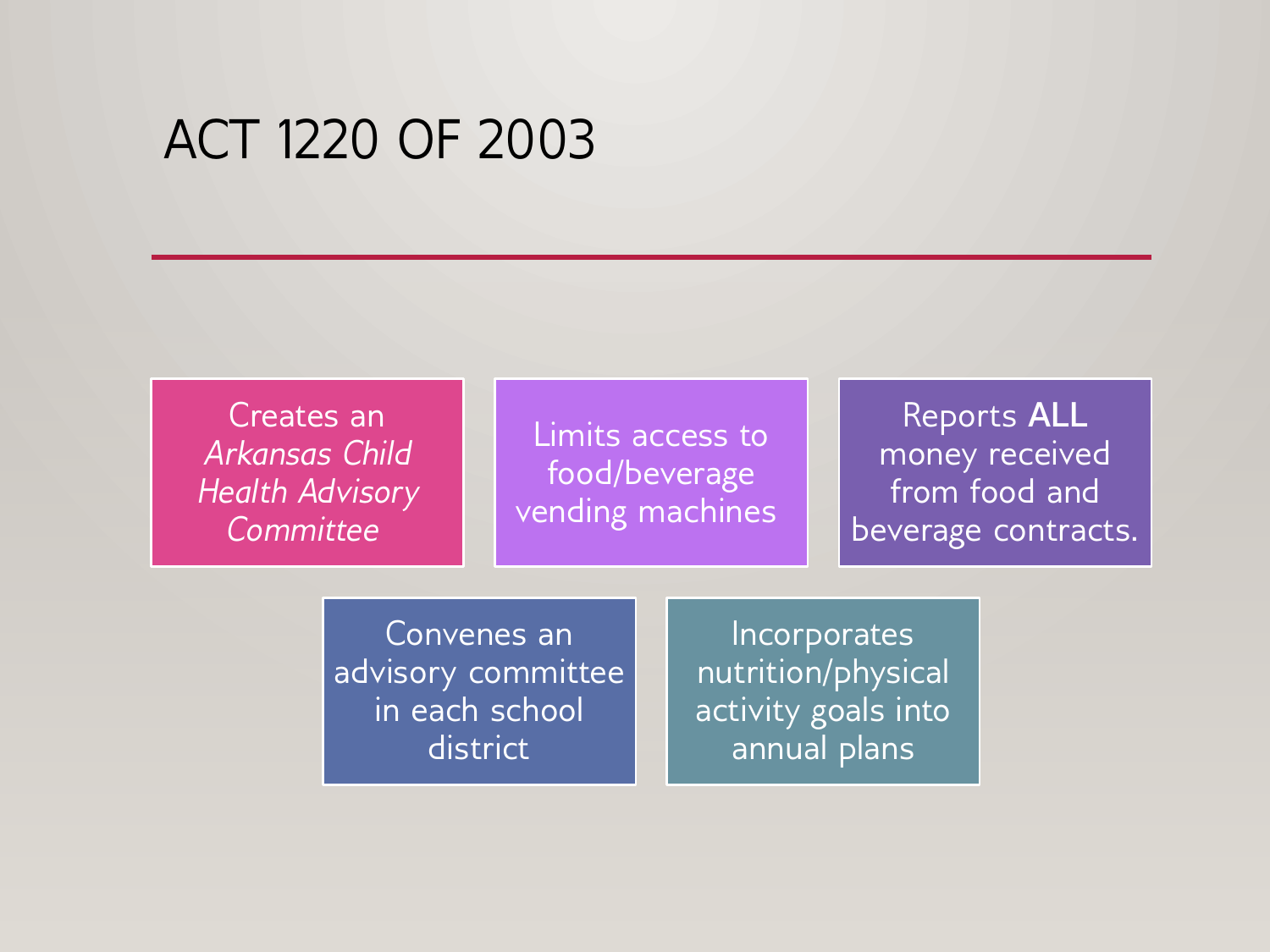

# Act 1220 of 2003

Creates an Arkansas Child Health Advisory Committee
Limits access to food/beverage vending machines
Reports ALL money received from food and beverage contracts.
Convenes an advisory committee in each school district
Incorporates nutrition/physical activity goals into annual plans